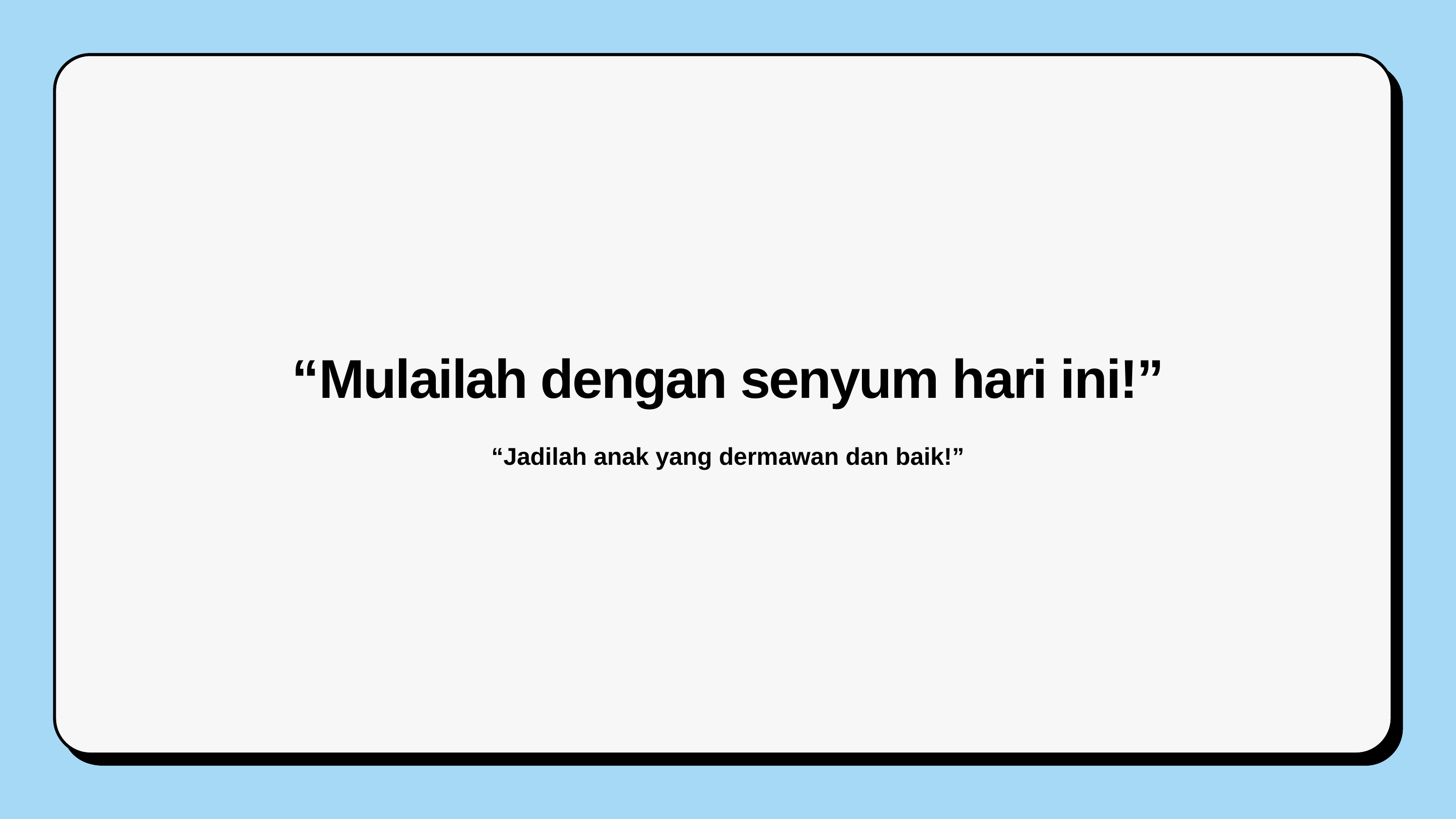

“Mulailah dengan senyum hari ini!”
“Jadilah anak yang dermawan dan baik!”